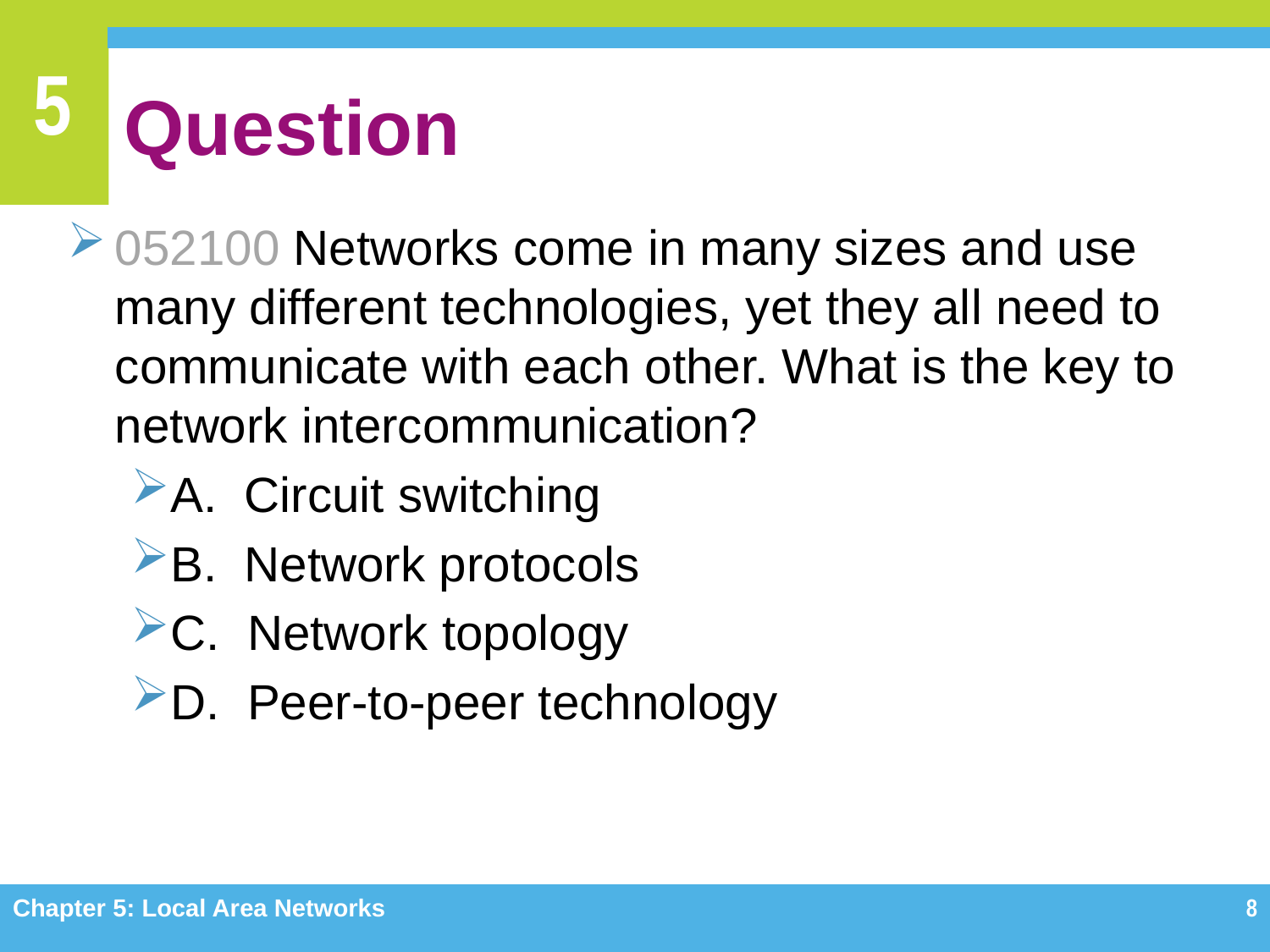

# Question
052100 Networks come in many sizes and use many different technologies, yet they all need to communicate with each other. What is the key to network intercommunication?
A.  Circuit switching
B.  Network protocols
C.  Network topology
D.  Peer-to-peer technology
Chapter 5: Local Area Networks
8